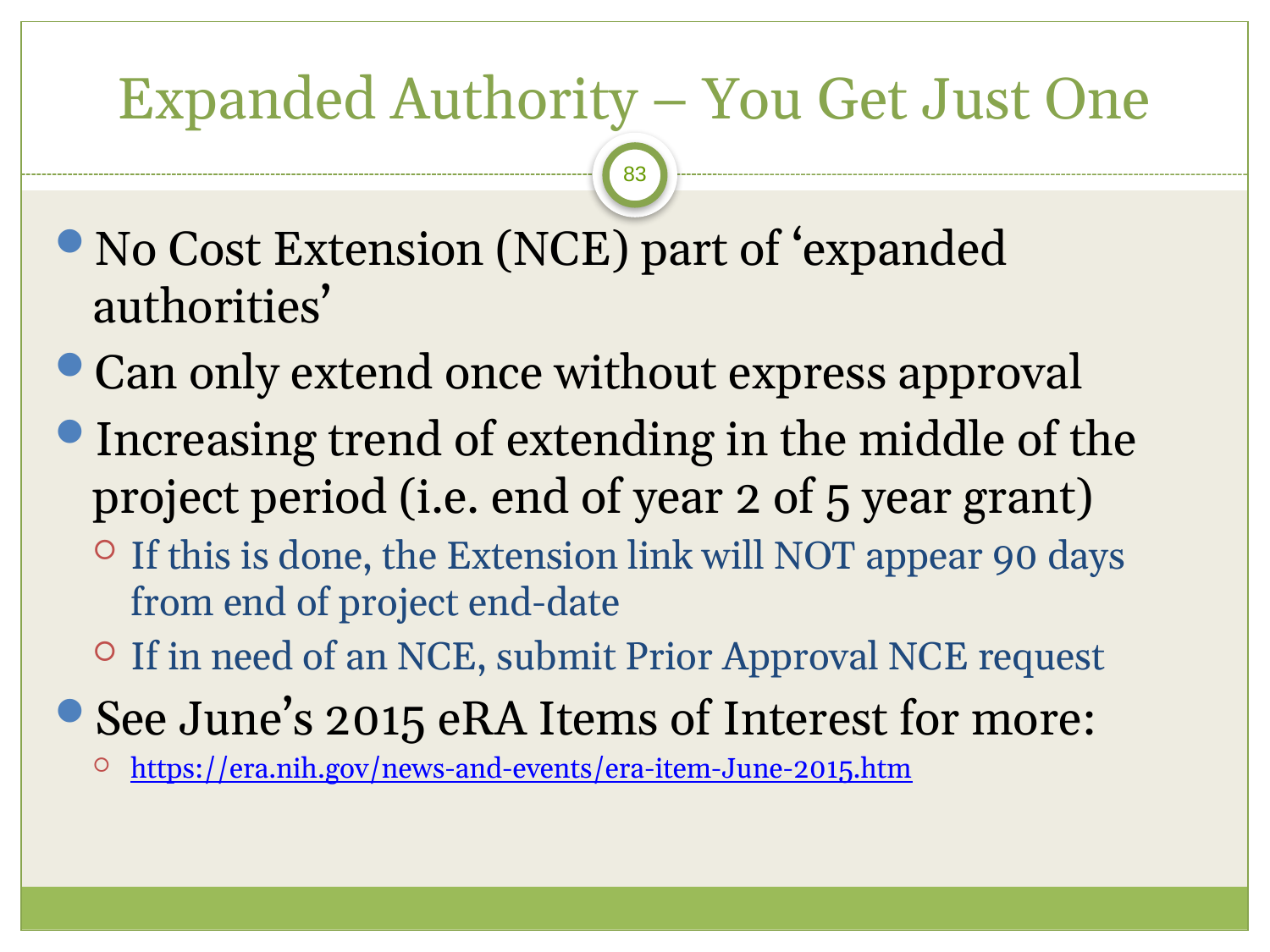

# Expanded Authority – You Get Just One
No Cost Extension (NCE) part of ‘expanded authorities’
Can only extend once without express approval
Increasing trend of extending in the middle of the project period (i.e. end of year 2 of 5 year grant)
If this is done, the Extension link will NOT appear 90 days from end of project end-date
If in need of an NCE, submit Prior Approval NCE request
See June’s 2015 eRA Items of Interest for more:
https://era.nih.gov/news-and-events/era-item-June-2015.htm